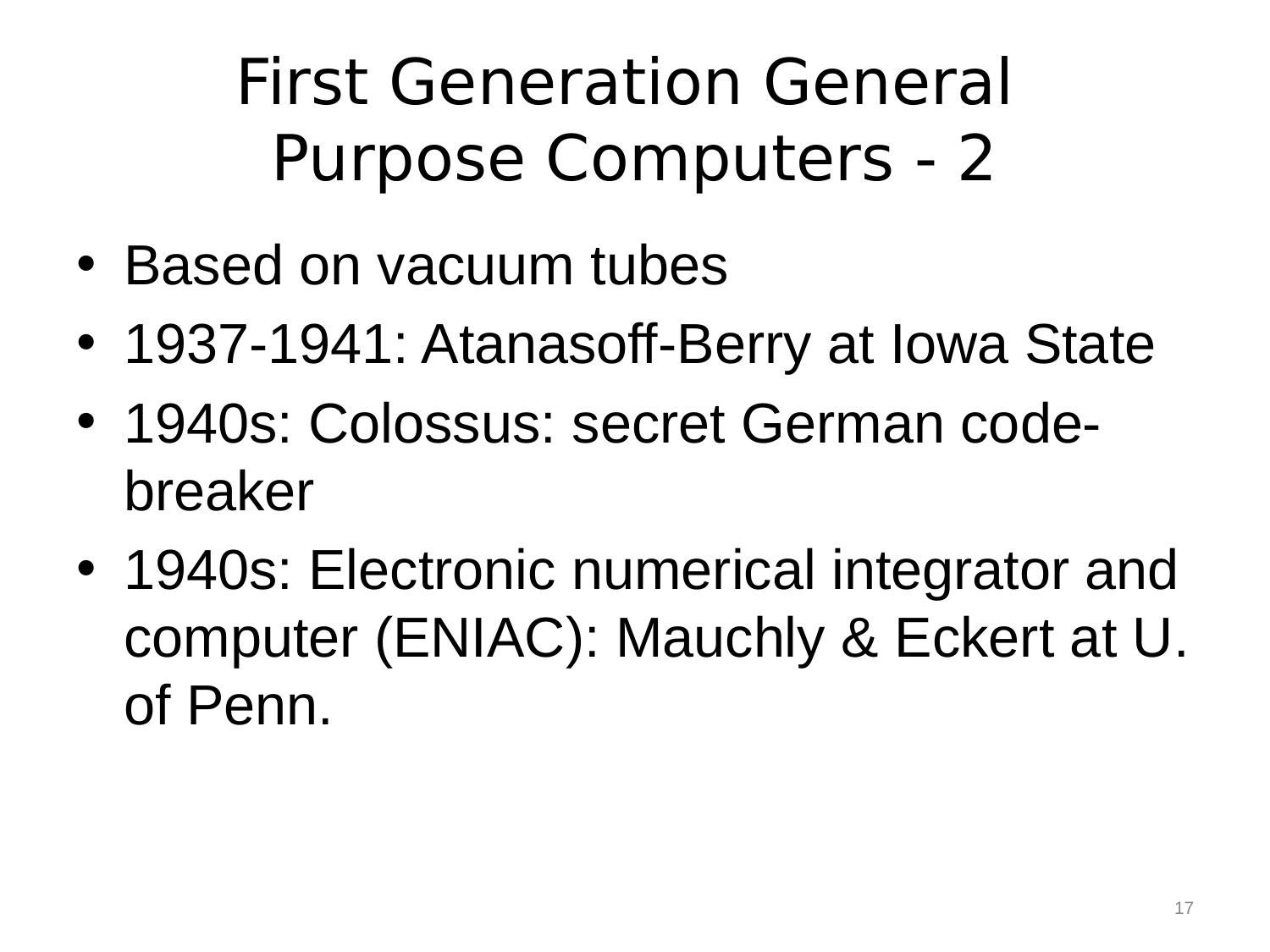

# First Generation General Purpose Computers - 2
Based on vacuum tubes
1937-1941: Atanasoff-Berry at Iowa State
1940s: Colossus: secret German code-breaker
1940s: Electronic numerical integrator and computer (ENIAC): Mauchly & Eckert at U. of Penn.
17